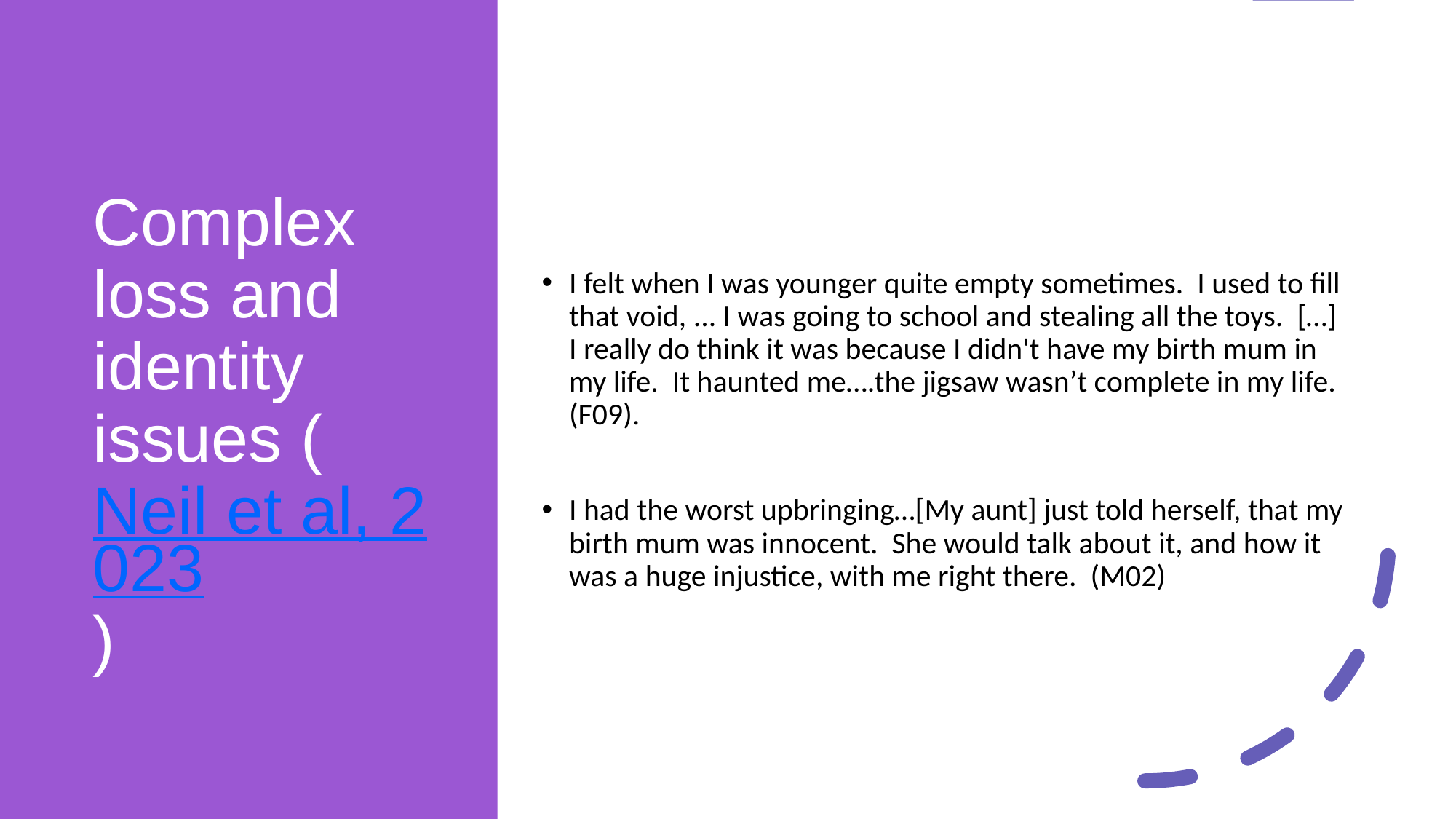

# Complex loss and identity issues (Neil et al, 2023)

I felt when I was younger quite empty sometimes.  I used to fill that void, ... I was going to school and stealing all the toys.  […] I really do think it was because I didn't have my birth mum in my life.  It haunted me….the jigsaw wasn’t complete in my life. (F09).

I had the worst upbringing…[My aunt] just told herself, that my birth mum was innocent.  She would talk about it, and how it was a huge injustice, with me right there.  (M02)